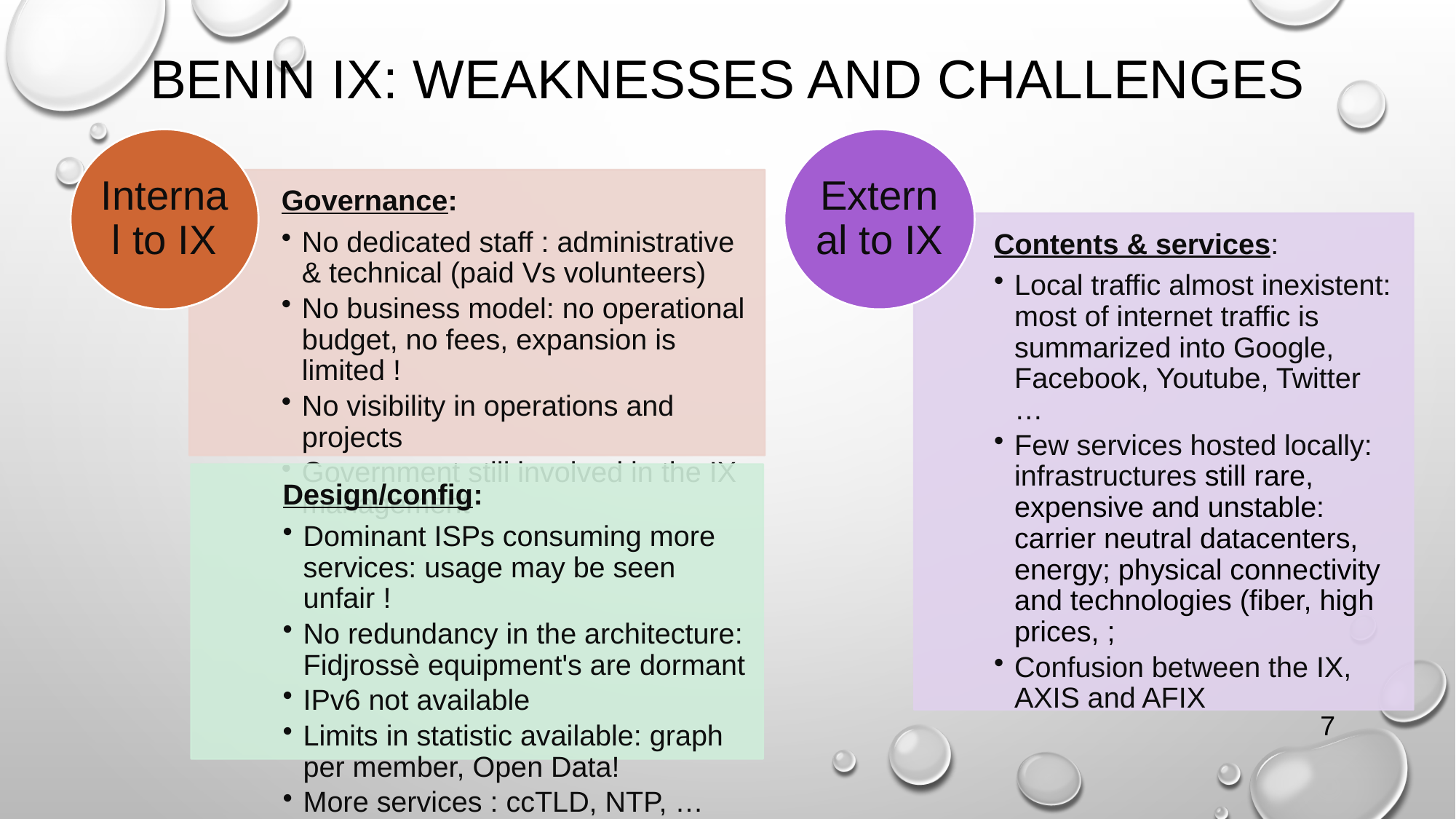

# Benin ix: Weaknesses and Challenges
Governance:
No dedicated staff : administrative & technical (paid Vs volunteers)
No business model: no operational budget, no fees, expansion is limited !
No visibility in operations and projects
Government still involved in the IX management
Design/config:
Dominant ISPs consuming more services: usage may be seen unfair !
No redundancy in the architecture: Fidjrossè equipment's are dormant
IPv6 not available
Limits in statistic available: graph per member, Open Data!
More services : ccTLD, NTP, …
Internal to IX
Contents & services:
Local traffic almost inexistent: most of internet traffic is summarized into Google, Facebook, Youtube, Twitter …
Few services hosted locally: infrastructures still rare, expensive and unstable: carrier neutral datacenters, energy; physical connectivity and technologies (fiber, high prices, ;
Confusion between the IX,  AXIS and AFIX
External to IX
7